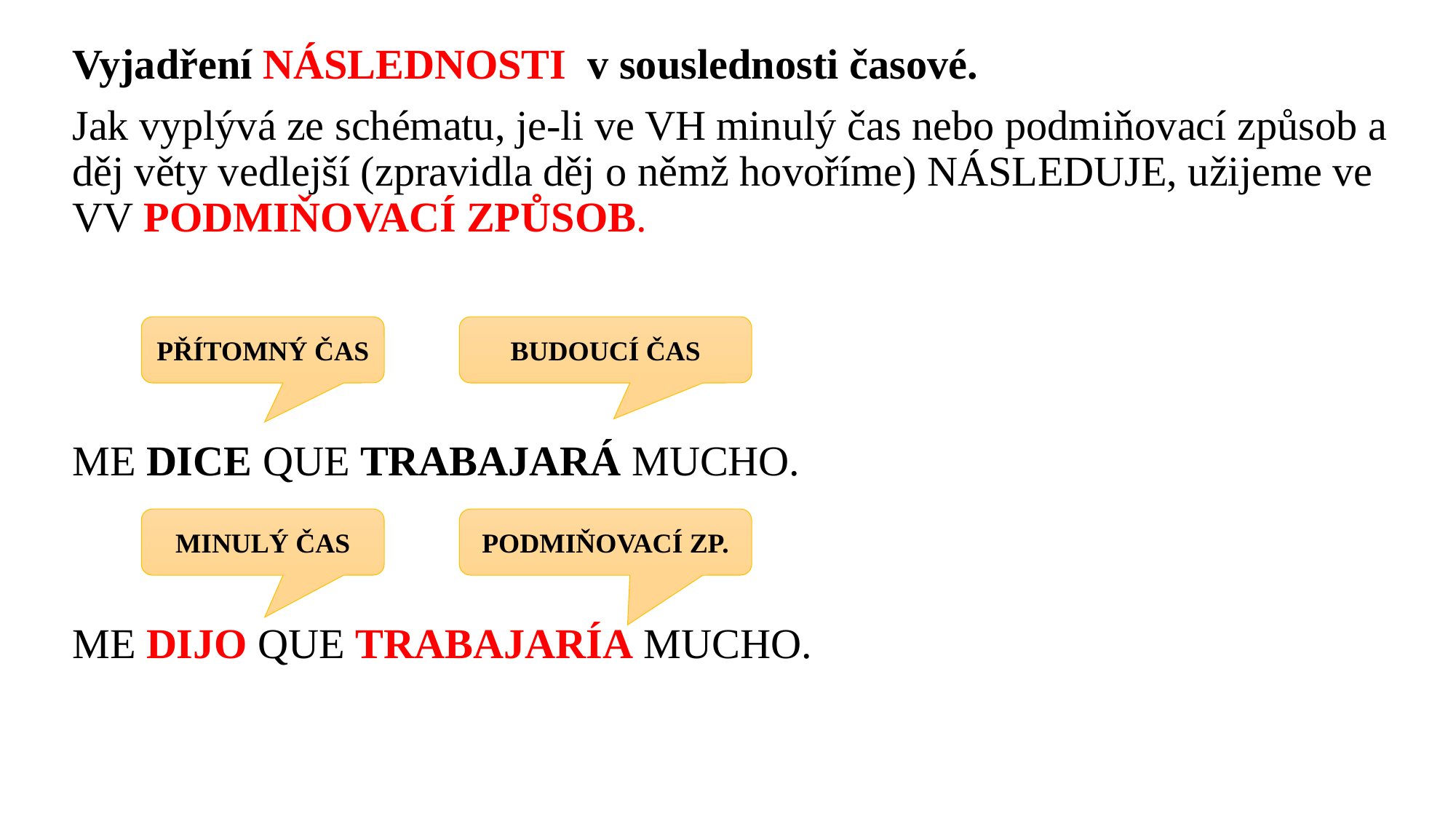

Vyjadření NÁSLEDNOSTI  v souslednosti časové.
Jak vyplývá ze schématu, je-li ve VH minulý čas nebo podmiňovací způsob a děj věty vedlejší (zpravidla děj o němž hovoříme) NÁSLEDUJE, užijeme ve VV PODMIŇOVACÍ ZPŮSOB.

ME DICE QUE TRABAJARÁ MUCHO.

ME DIJO QUE TRABAJARÍA MUCHO.

BUDOUCÍ ČAS
PŘÍTOMNÝ ČAS
PODMIŇOVACÍ ZP.
MINULÝ ČAS